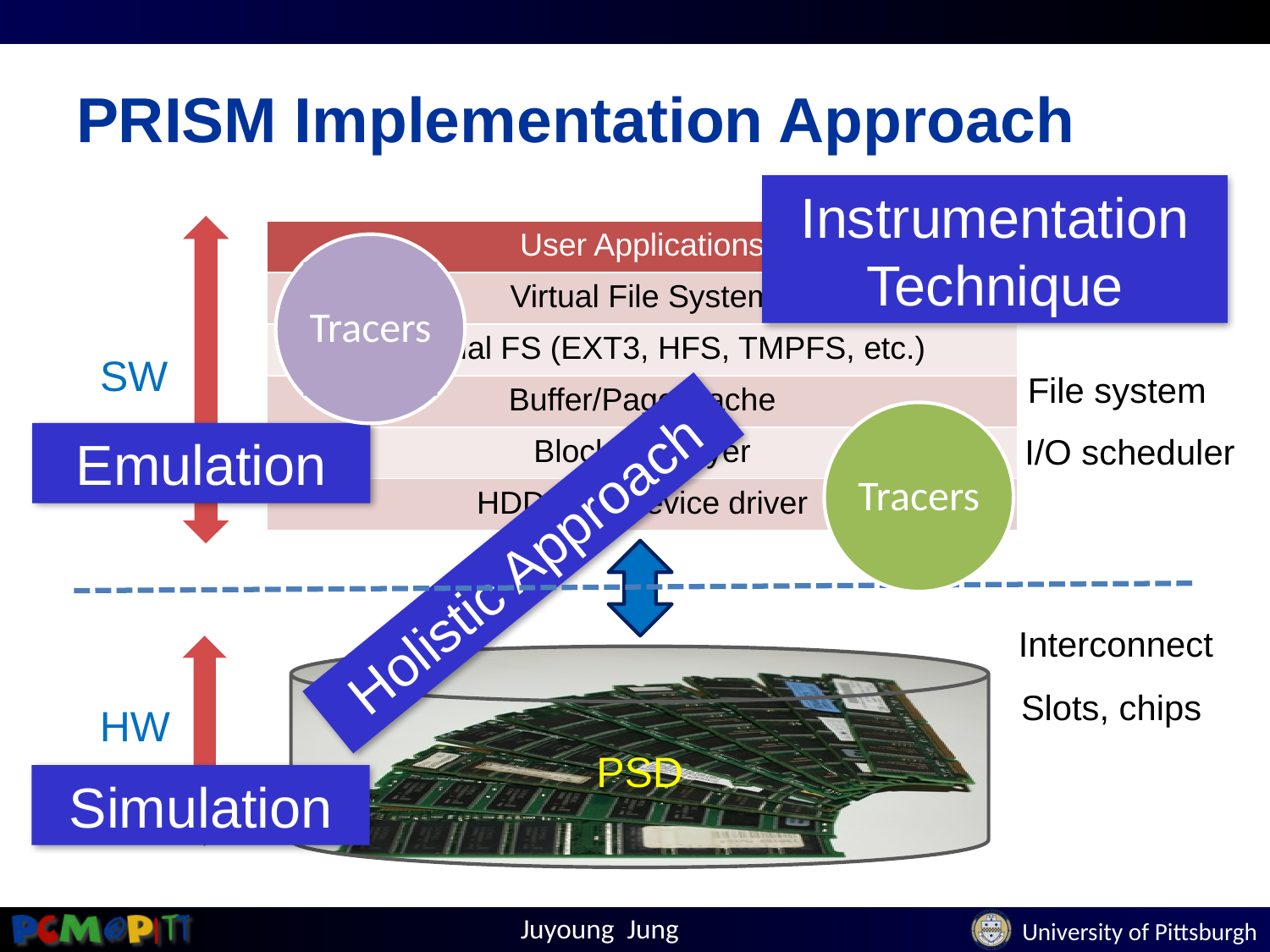

# PRISM Implementation Approach
Instrumentation
Technique
| User Applications |
| --- |
| Virtual File System |
| Individual FS (EXT3, HFS, TMPFS, etc.) |
| Buffer/Page Cache |
| Block I/O Layer |
| HDD/SSD device driver |

Tracers
SW

File system
Tracers
Emulation
I/O scheduler
Holistic Approach

Interconnect
PSD
Slots, chips
HW

Simulation